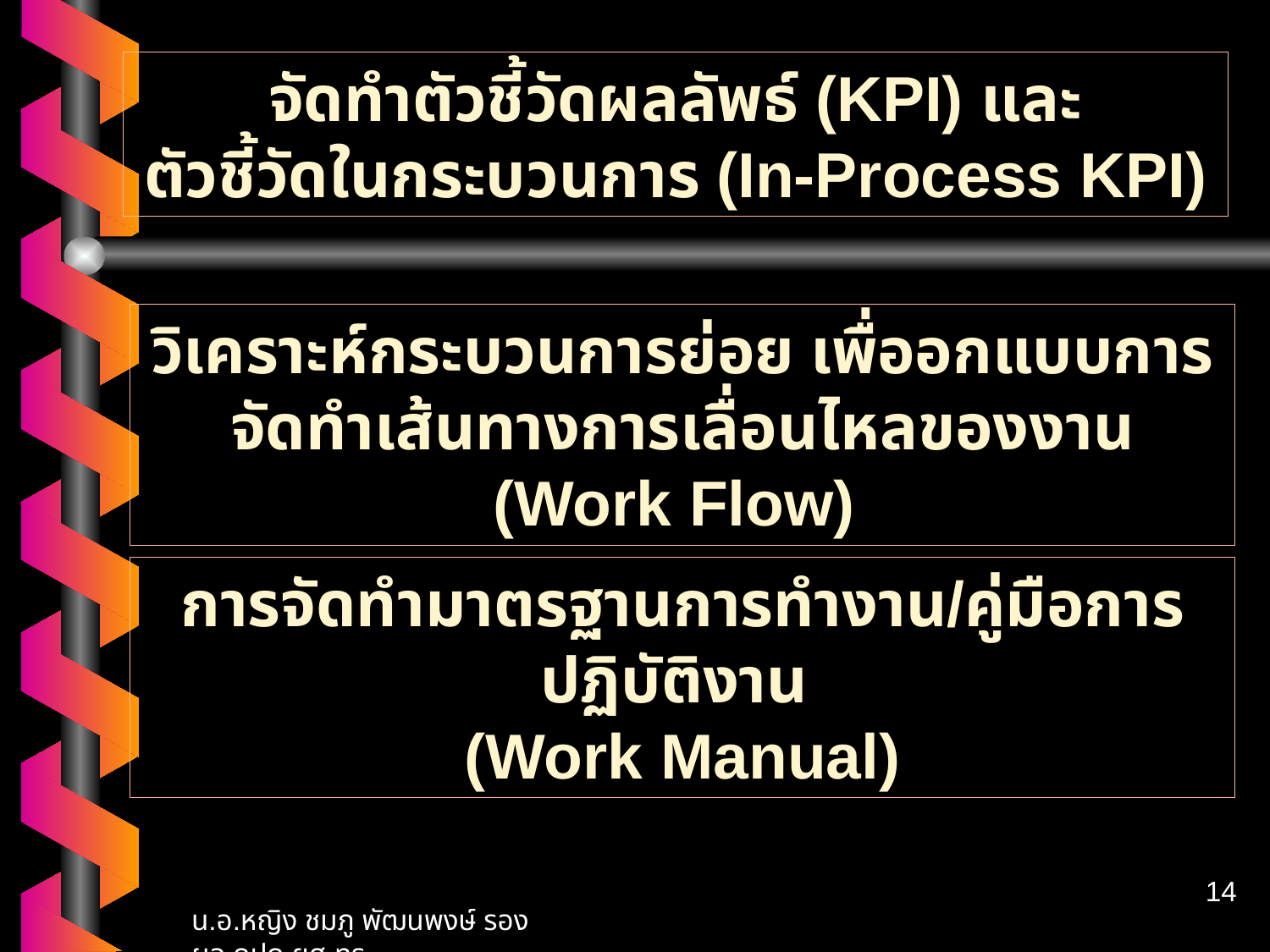

จัดทำตัวชี้วัดผลลัพธ์ (KPI) และ
ตัวชี้วัดในกระบวนการ (In-Process KPI)
วิเคราะห์กระบวนการย่อย เพื่ออกแบบการจัดทำเส้นทางการเลื่อนไหลของงาน (Work Flow)
การจัดทำมาตรฐานการทำงาน/คู่มือการปฏิบัติงาน
(Work Manual)
14
น.อ.หญิง ชมภู พัฒนพงษ์ รอง ผอ.กปภ.ยศ.ทร.